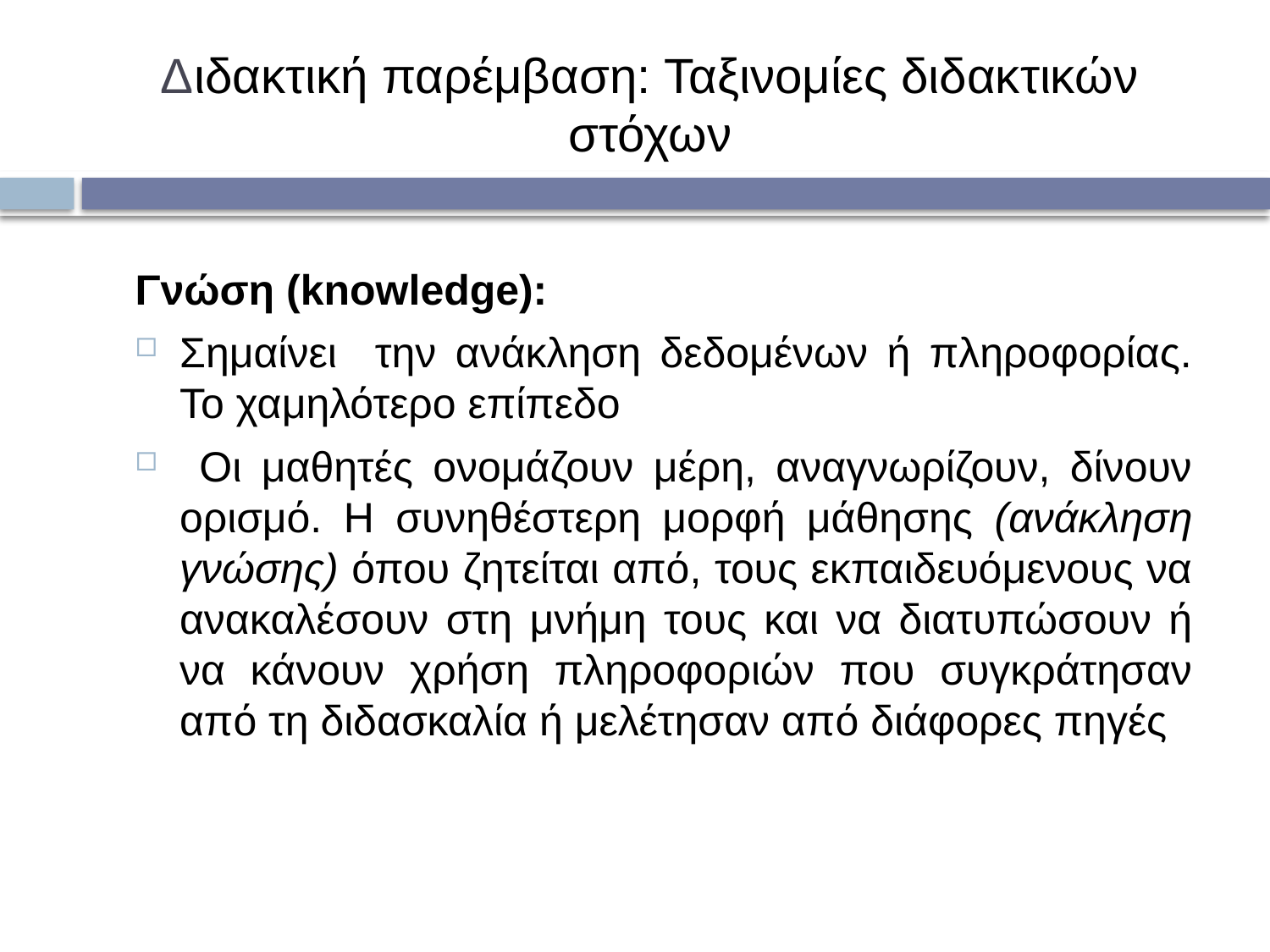

# Διδακτική παρέμβαση: Ταξινομίες διδακτικών στόχων
Γνώση (knowledge):
Σημαίνει  την ανάκληση δεδομένων ή πληροφορίας. Το χαμηλότερο επίπεδο
 Οι μαθητές ονομάζουν μέρη, αναγνωρίζουν, δίνουν ορισμό. Η συνηθέστερη μορφή μάθησης (ανάκληση γνώσης) όπου ζητείται από, τους εκπαιδευόμενους να ανακαλέσουν στη μνήμη τους και να διατυπώσουν ή να κάνουν χρήση πληροφοριών που συγκράτησαν από τη διδασκαλία ή μελέτησαν από διάφορες πηγές